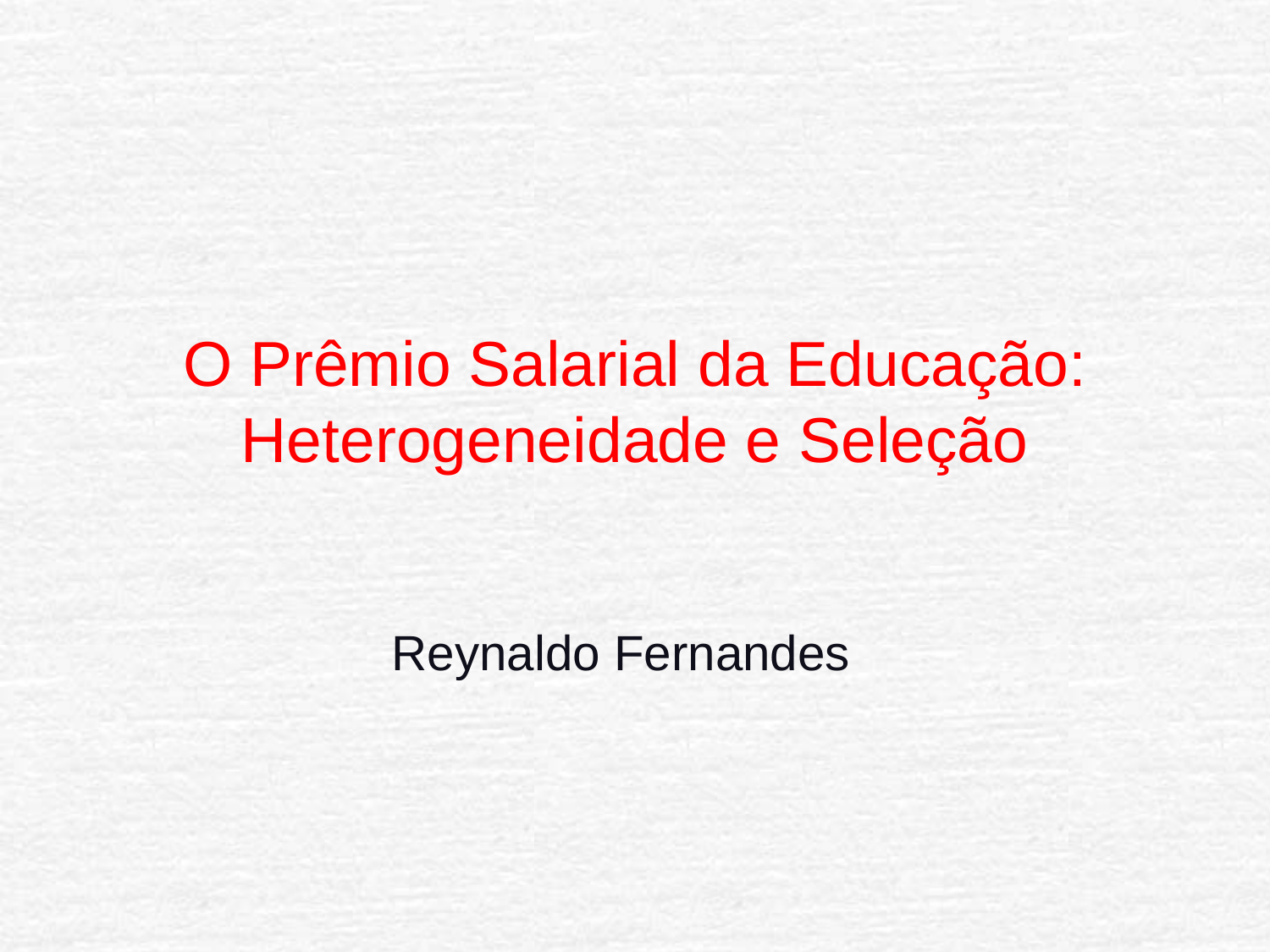

# O Prêmio Salarial da Educação: Heterogeneidade e Seleção
Reynaldo Fernandes